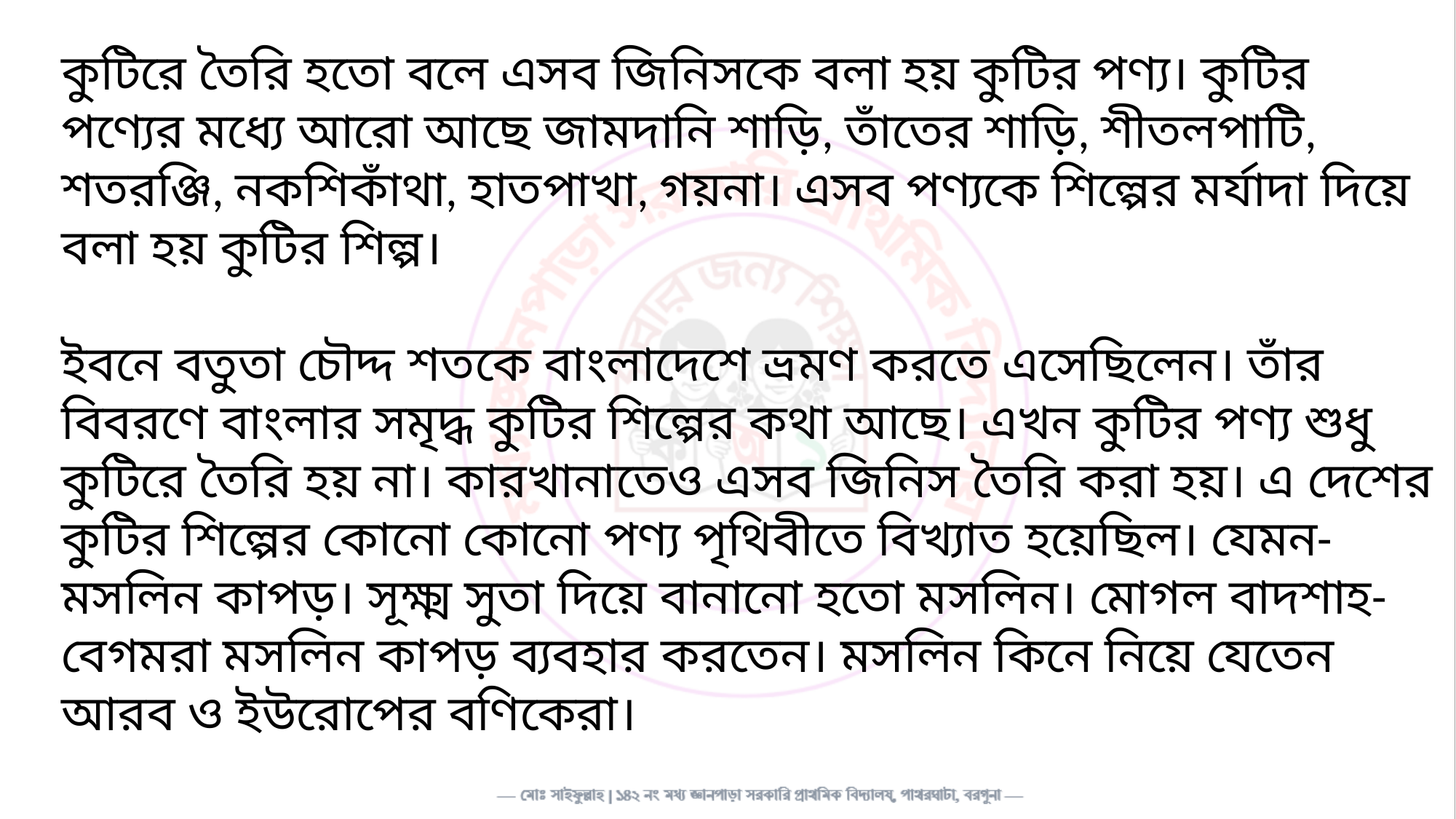

কুটিরে তৈরি হতো বলে এসব জিনিসকে বলা হয় কুটির পণ্য। কুটির পণ্যের মধ্যে আরো আছে জামদানি শাড়ি, তাঁতের শাড়ি, শীতলপাটি, শতরঞ্জি, নকশিকাঁথা, হাতপাখা, গয়না। এসব পণ্যকে শিল্পের মর্যাদা দিয়ে বলা হয় কুটির শিল্প।
ইবনে বতুতা চৌদ্দ শতকে বাংলাদেশে ভ্রমণ করতে এসেছিলেন। তাঁর বিবরণে বাংলার সমৃদ্ধ কুটির শিল্পের কথা আছে। এখন কুটির পণ্য শুধু কুটিরে তৈরি হয় না। কারখানাতেও এসব জিনিস তৈরি করা হয়। এ দেশের কুটির শিল্পের কোনো কোনো পণ্য পৃথিবীতে বিখ্যাত হয়েছিল। যেমন- মসলিন কাপড়। সূক্ষ্ম সুতা দিয়ে বানানো হতো মসলিন। মোগল বাদশাহ-বেগমরা মসলিন কাপড় ব্যবহার করতেন। মসলিন কিনে নিয়ে যেতেন আরব ও ইউরোপের বণিকেরা।